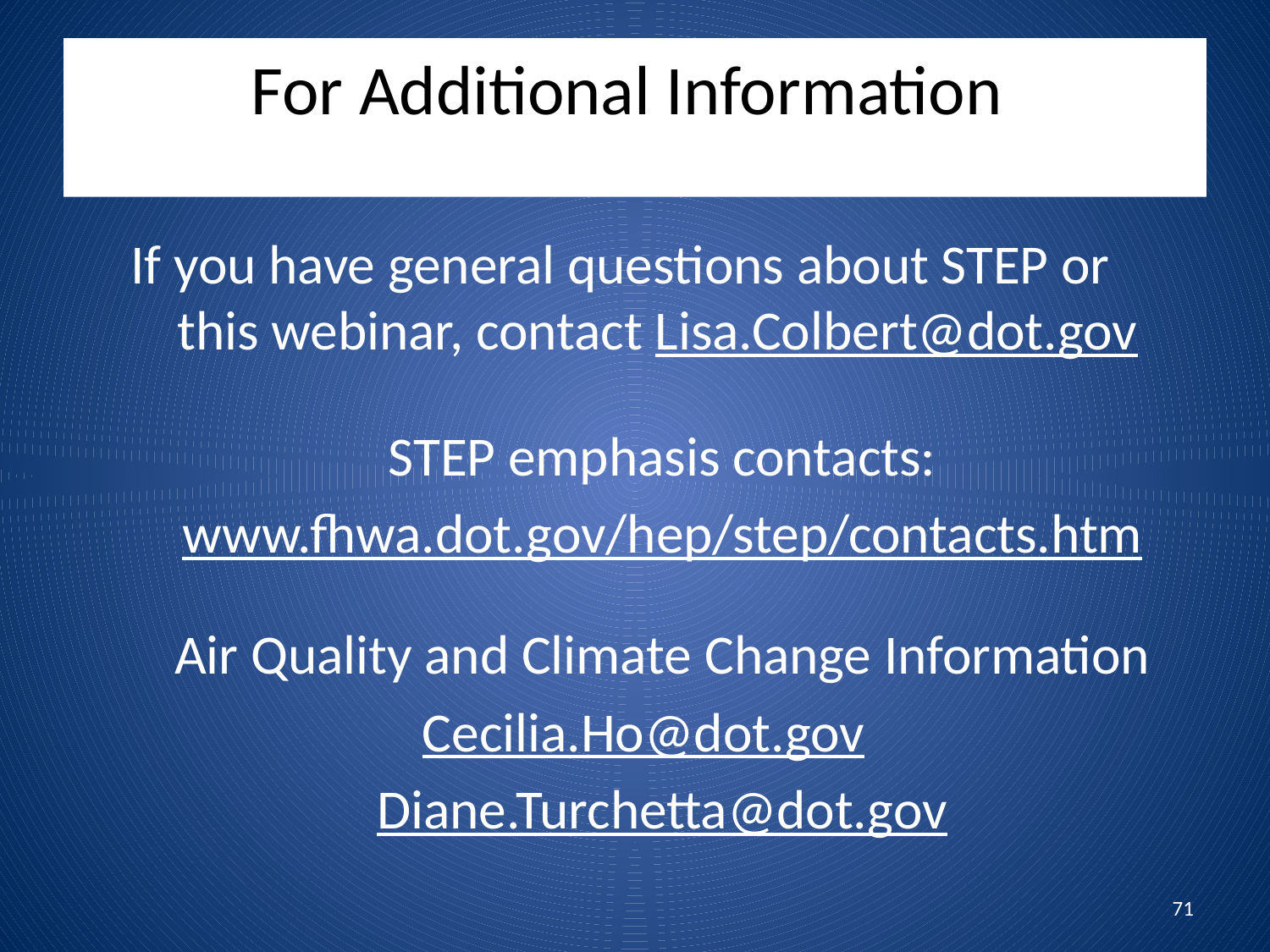

# For Additional Information
If you have general questions about STEP or this webinar, contact Lisa.Colbert@dot.gov

STEP emphasis contacts:
www.fhwa.dot.gov/hep/step/contacts.htm

Air Quality and Climate Change Information
Cecilia.Ho@dot.gov
Diane.Turchetta@dot.gov

71